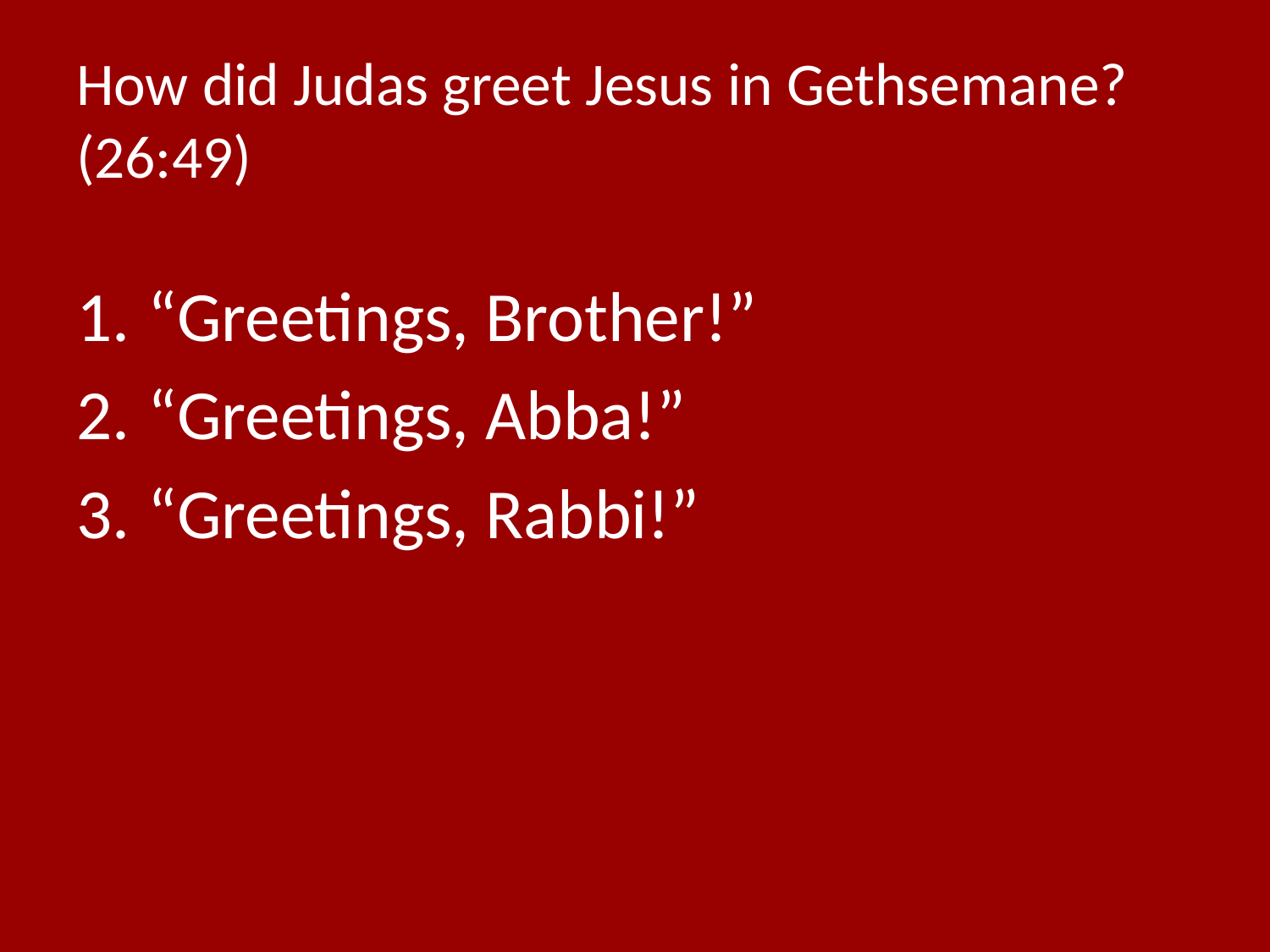

# How did Judas greet Jesus in Gethsemane?  (26:49)
“Greetings, Brother!”
“Greetings, Abba!”
“Greetings, Rabbi!”